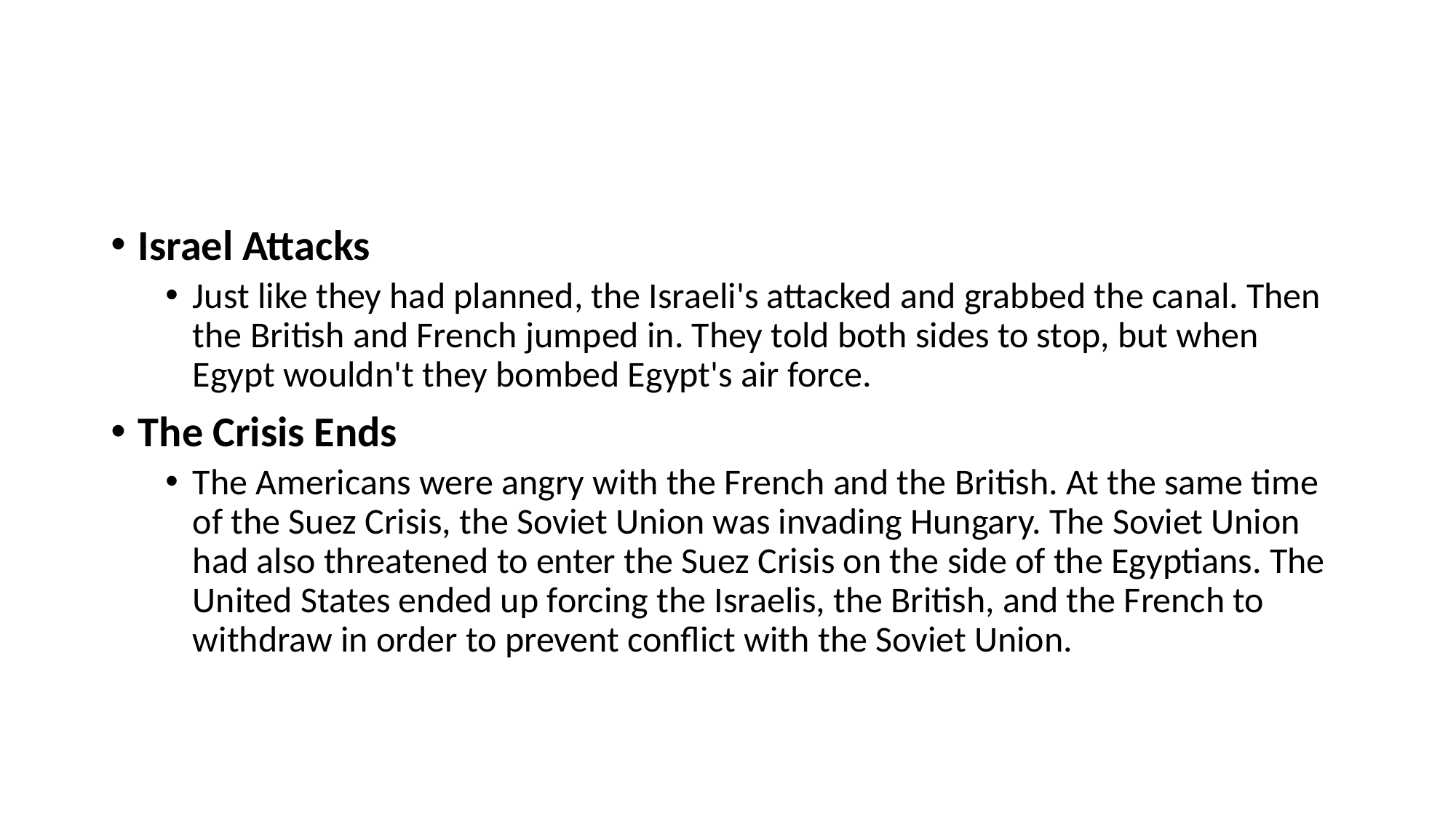

#
Israel Attacks
Just like they had planned, the Israeli's attacked and grabbed the canal. Then the British and French jumped in. They told both sides to stop, but when Egypt wouldn't they bombed Egypt's air force.
The Crisis Ends
The Americans were angry with the French and the British. At the same time of the Suez Crisis, the Soviet Union was invading Hungary. The Soviet Union had also threatened to enter the Suez Crisis on the side of the Egyptians. The United States ended up forcing the Israelis, the British, and the French to withdraw in order to prevent conflict with the Soviet Union.